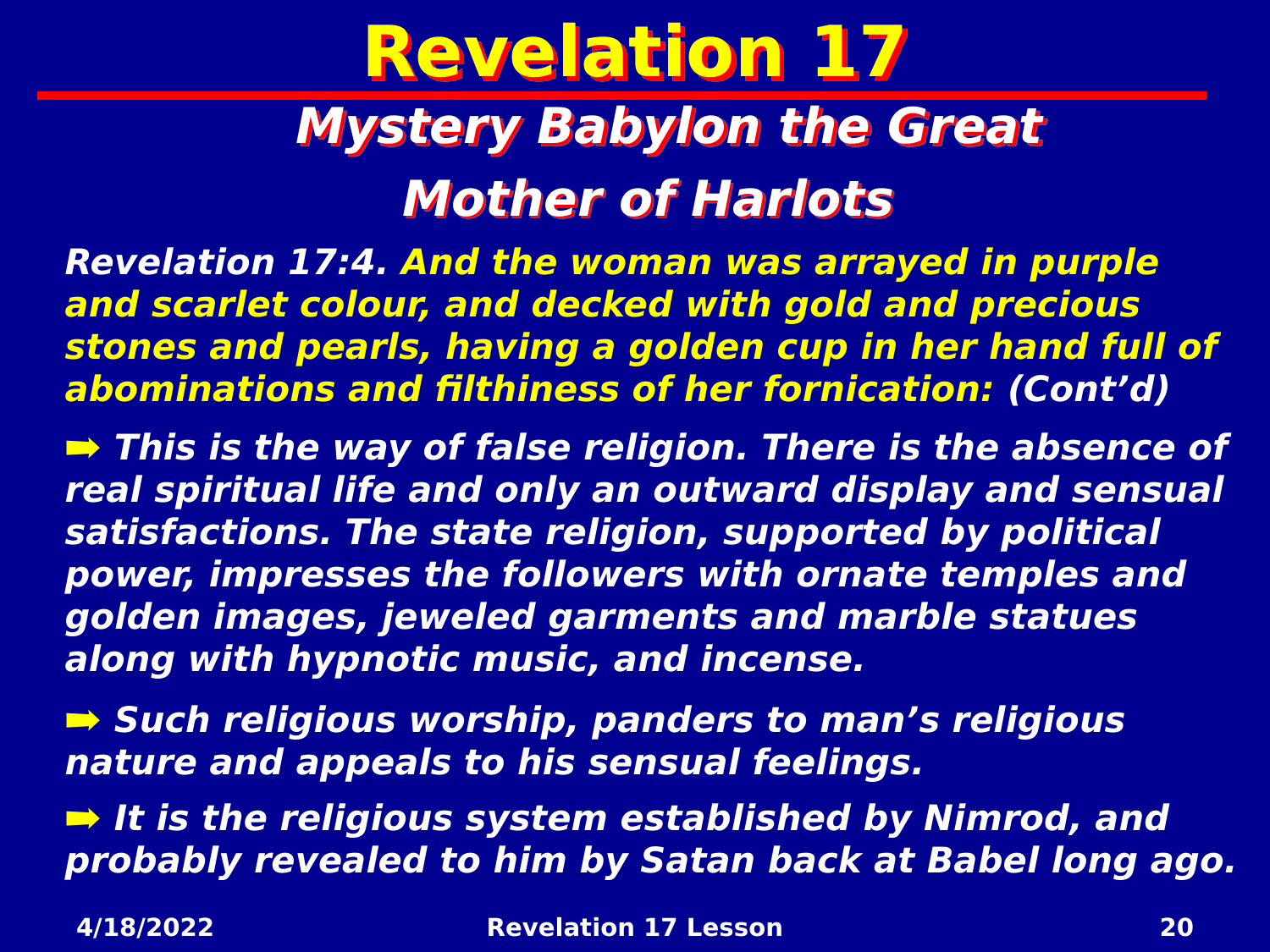

Revelation 17
Mystery Babylon the Great
Mother of Harlots
Revelation 17:4. And the woman was arrayed in purple and scarlet colour, and decked with gold and precious stones and pearls, having a golden cup in her hand full of abominations and filthiness of her fornication: (Cont’d)
 This is the way of false religion. There is the absence of real spiritual life and only an outward display and sensual satisfactions. The state religion, supported by political power, impresses the followers with ornate temples and golden images, jeweled garments and marble statues along with hypnotic music, and incense.
 Such religious worship, panders to man’s religious nature and appeals to his sensual feelings.
 It is the religious system established by Nimrod, and probably revealed to him by Satan back at Babel long ago.
4/18/2022
Revelation 17 Lesson
20